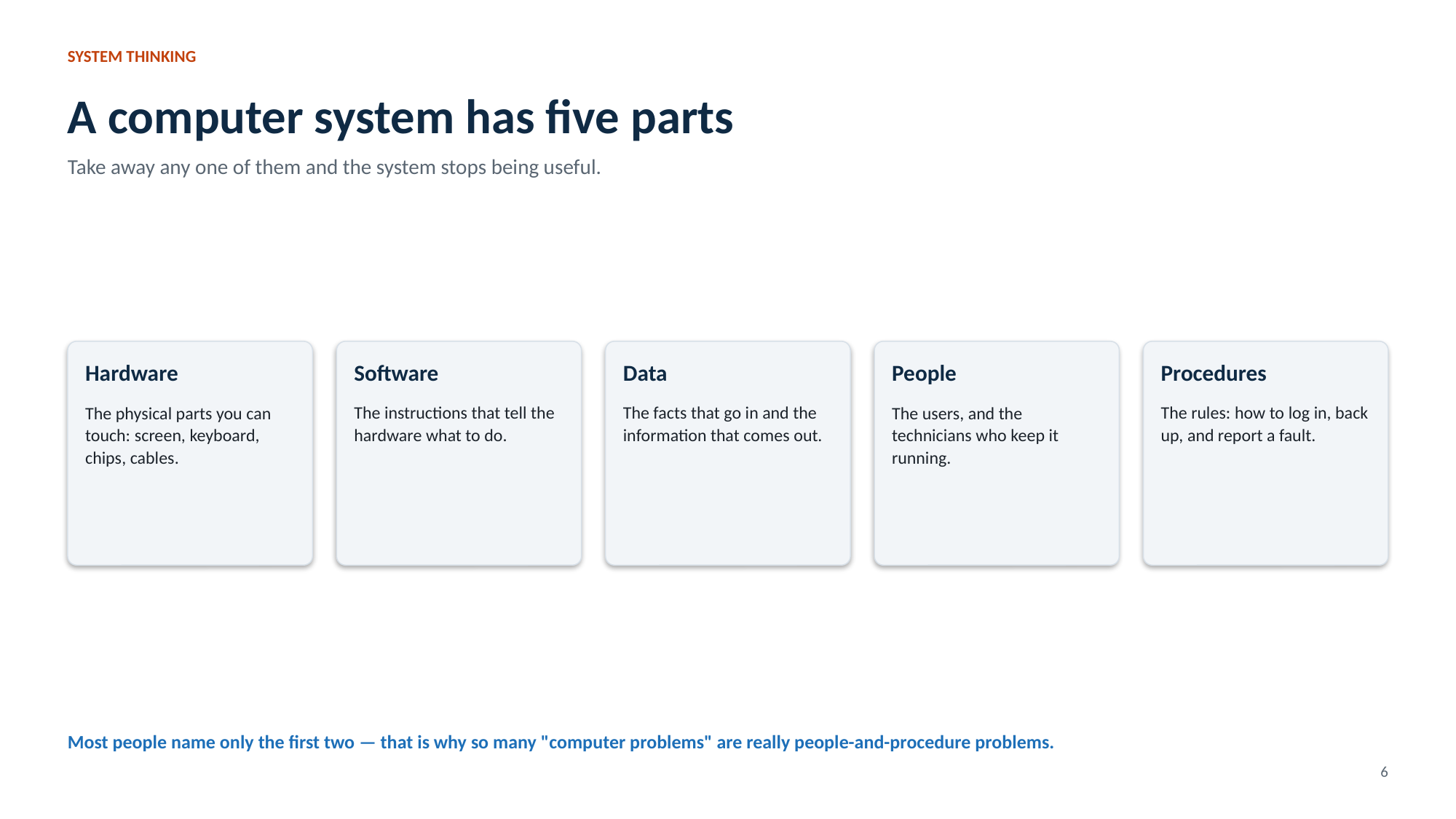

SYSTEM THINKING
A computer system has five parts
Take away any one of them and the system stops being useful.

Hardware
Software
Data
People
Procedures
The physical parts you can touch: screen, keyboard, chips, cables.
The instructions that tell the hardware what to do.
The facts that go in and the information that comes out.
The users, and the technicians who keep it running.
The rules: how to log in, back up, and report a fault.
Most people name only the first two — that is why so many "computer problems" are really people-and-procedure problems.
6